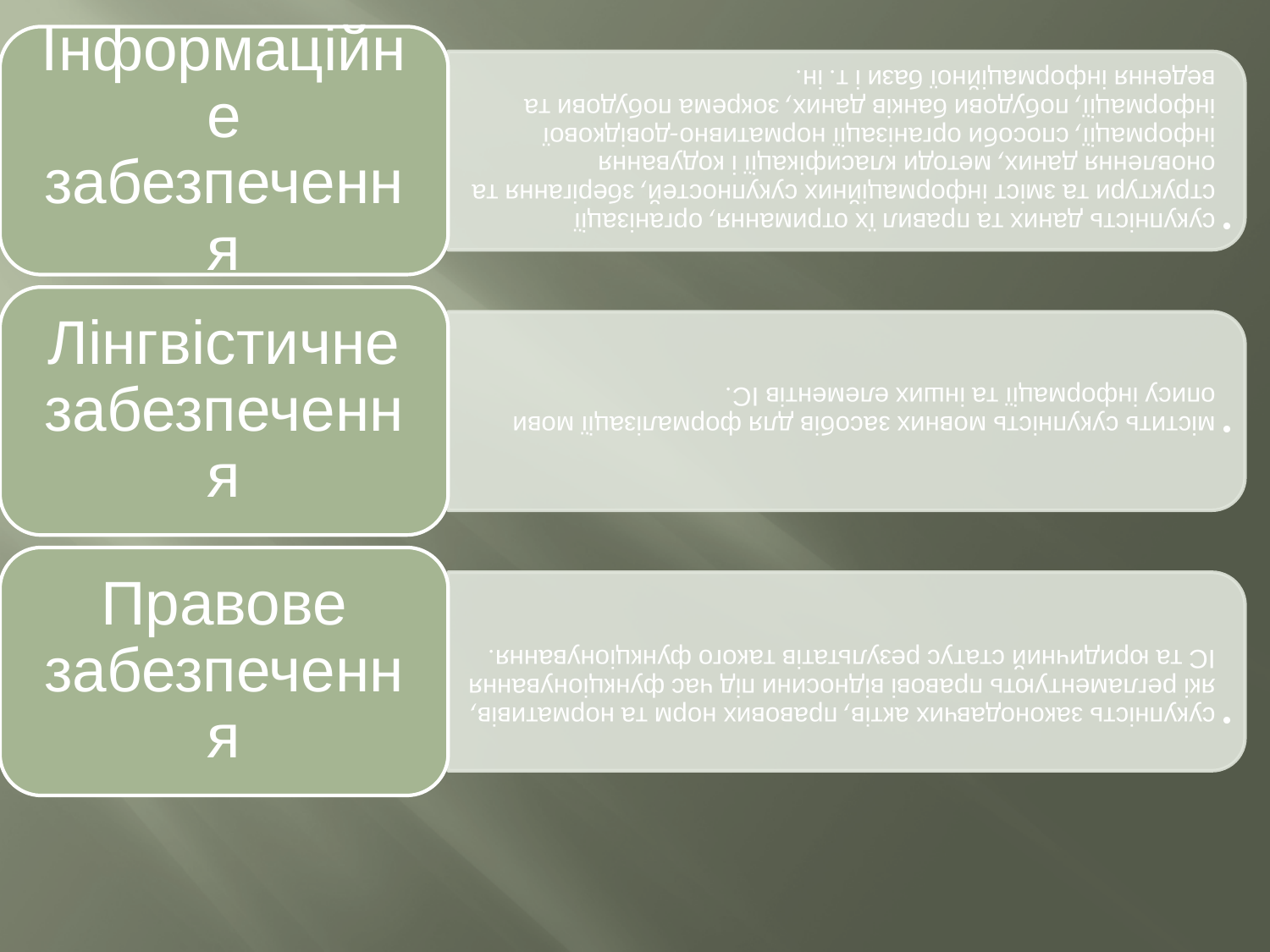

сукупність даних та правил їх отримання, організації структури та зміст інформаційних сукупностей, зберігання та оновлення даних, методи класифікації і кодування інформації, способи організації нормативно-довідкової інформації, побудови банків даних, зокрема побудови та ведення інформаційної бази і т. ін.
Інформаційне забезпечення
містить сукупність мовних засобів для формалізації мови опису інформації та інших елементів ІС.
Лінгвістичне забезпечення
сукупність законодавчих актів, правових норм та нормативів, які регламентують правові відносини під час функціонування ІС та юридичний статус результатів такого функціонування.

Правове забезпечення